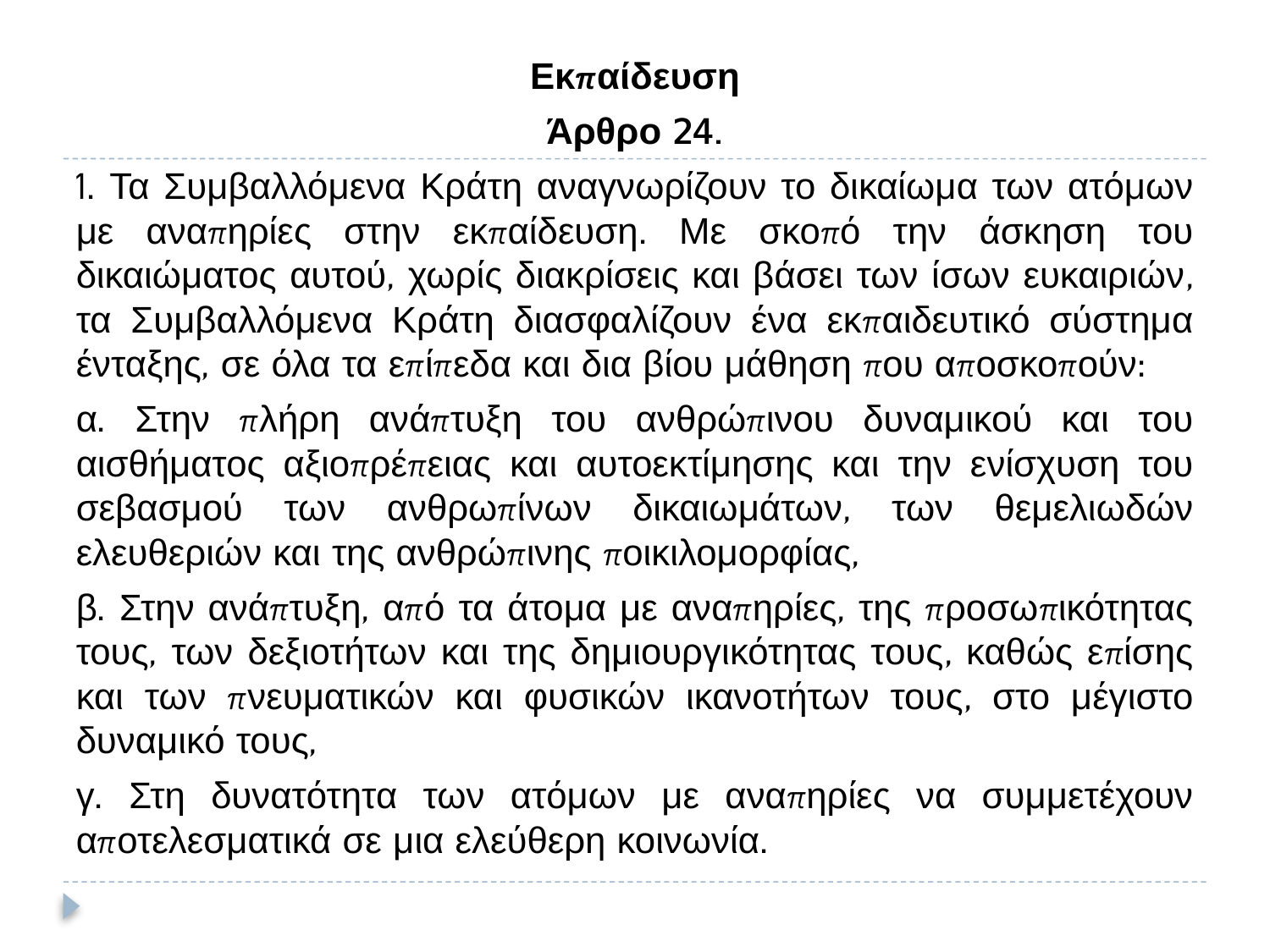

Εκπαίδευση
Άρθρο 24.
1. Τα Συμβαλλόμενα Κράτη αναγνωρίζουν το δικαίωμα των ατόμων με αναπηρίες στην εκπαίδευση. Με σκοπό την άσκηση του δικαιώματος αυτού, χωρίς διακρίσεις και βάσει των ίσων ευκαιριών, τα Συμβαλλόμενα Κράτη διασφαλίζουν ένα εκπαιδευτικό σύστημα ένταξης, σε όλα τα επίπεδα και δια βίου μάθηση που αποσκοπούν:
α. Στην πλήρη ανάπτυξη του ανθρώπινου δυναμικού και του αισθήματος αξιοπρέπειας και αυτοεκτίμησης και την ενίσχυση του σεβασμού των ανθρωπίνων δικαιωμάτων, των θεμελιωδών ελευθεριών και της ανθρώπινης ποικιλομορφίας,
β. Στην ανάπτυξη, από τα άτομα με αναπηρίες, της προσωπικότητας τους, των δεξιοτήτων και της δημιουργικότητας τους, καθώς επίσης και των πνευματικών και φυσικών ικανοτήτων τους, στο μέγιστο δυναμικό τους,
γ. Στη δυνατότητα των ατόμων με αναπηρίες να συμμετέχουν αποτελεσματικά σε μια ελεύθερη κοινωνία.